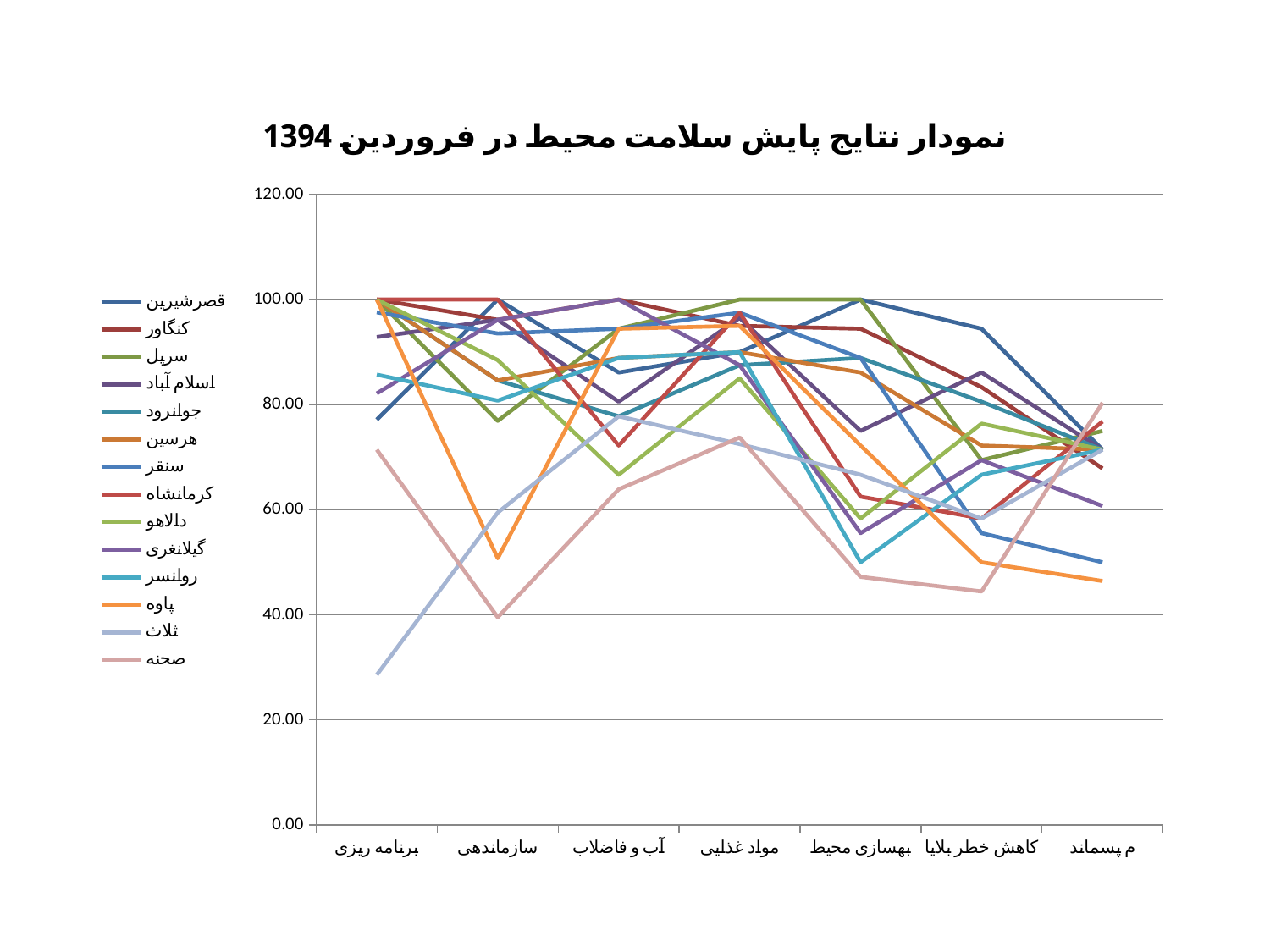

### Chart: نمودار نتایج پایش سلامت محیط در فروردین 1394

| Category | قصرشیرین | کنگاور | سرپل | اسلام آباد | جوانرود | هرسین | سنقر | کرمانشاه | دالاهو | گیلانغری | روانسر | پاوه | ثلاث | صحنه |
|---|---|---|---|---|---|---|---|---|---|---|---|---|---|---|
| برنامه ریزی | 77.14285714285703 | 100.0 | 100.0 | 92.85714285714282 | 100.0 | 100.0 | 97.57142857142847 | 100.0 | 100.0 | 82.14285714285703 | 85.71428571428572 | 100.0 | 28.571428571428573 | 71.42857142857139 |
| سازماندهی | 100.0 | 96.14999999999999 | 76.92 | 96.153846153846 | 84.61538461538453 | 84.61538461538453 | 93.53846153846138 | 100.0 | 88.46153846153847 | 96.153846153846 | 80.76923076923089 | 50.76923076923077 | 59.461538461538446 | 39.53846153846154 |
| آب و فاضلاب | 86.11111111111111 | 100.0 | 94.44444444444453 | 80.55555555555547 | 77.77777777777769 | 88.88888888888872 | 94.44444444444453 | 72.22222222222223 | 66.66666666666667 | 100.0 | 88.88888888888872 | 94.44444444444453 | 77.77777777777769 | 63.888888888888886 |
| مواد غذایی | 90.0 | 95.0 | 100.0 | 96.5 | 87.5 | 90.0 | 97.5 | 97.5 | 85.0 | 87.5 | 90.0 | 95.0 | 72.5 | 73.75 |
| بهسازی محیط | 100.0 | 94.44444444444453 | 100.0 | 75.0 | 88.88888888888872 | 86.11111111111111 | 88.88888888888872 | 62.5 | 58.333333333333336 | 55.55555555555556 | 50.0 | 72.22222222222223 | 66.66666666666667 | 47.222222222222264 |
| کاهش خطر بلایا | 94.44444444444453 | 83.33333333333326 | 69.44444444444453 | 86.11111111111111 | 80.55555555555547 | 72.22222222222223 | 55.55555555555556 | 58.333333333333336 | 76.38888888888872 | 69.44444444444453 | 66.66666666666667 | 50.0 | 58.333333333333336 | 44.44444444444436 |
| م پسماند | 71.42857142857139 | 67.85714285714282 | 75.0 | 71.42857142857139 | 71.42857142857139 | 71.42857142857139 | 50.0 | 76.78571428571429 | 71.42857142857139 | 60.714285714285715 | 71.42857142857139 | 46.42857142857148 | 71.42857142857139 | 80.35714285714282 |